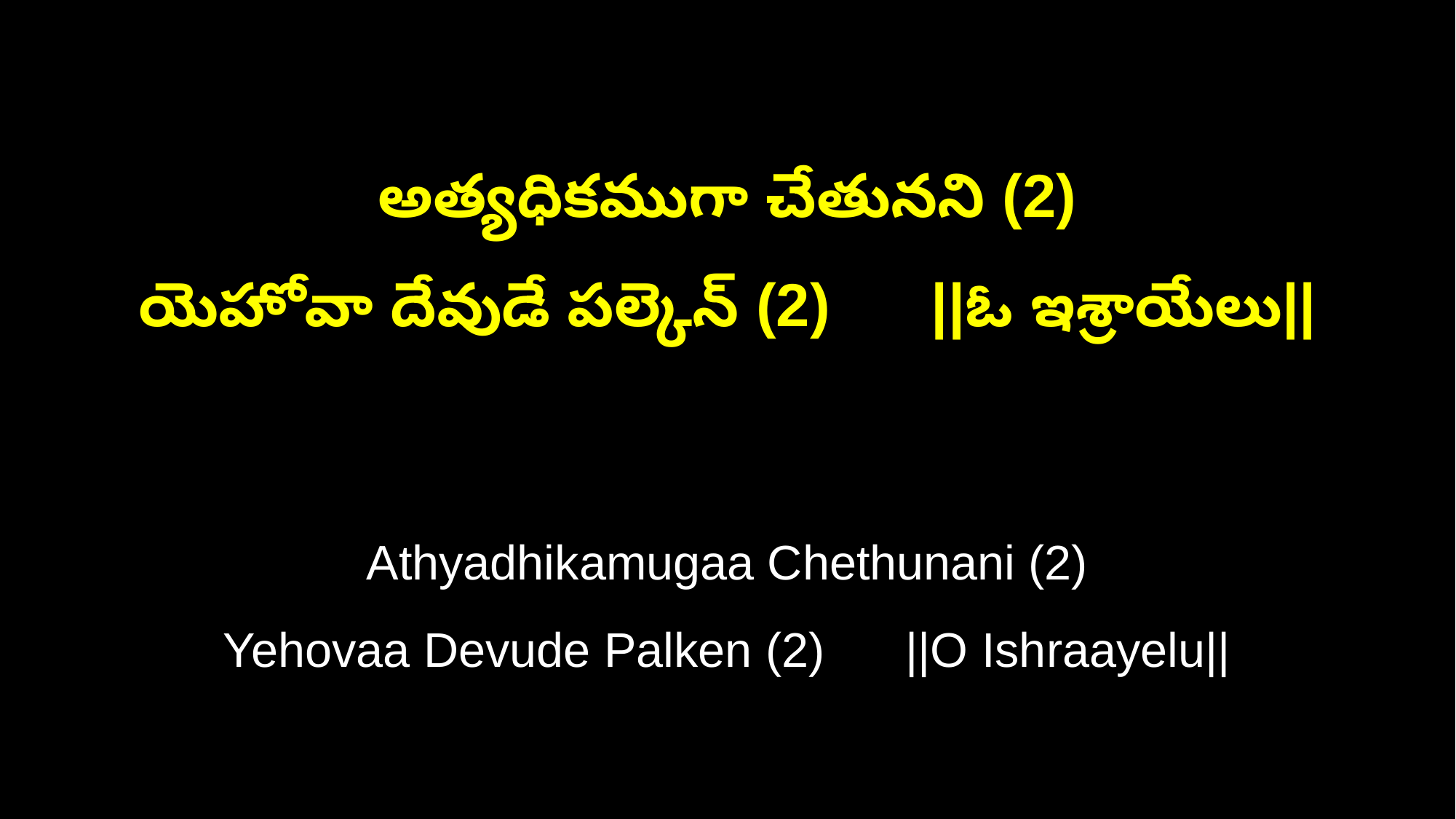

అత్యధికముగా చేతునని (2)
యెహోవా దేవుడే పల్కెన్ (2)      ||ఓ ఇశ్రాయేలు||
Athyadhikamugaa Chethunani (2)
Yehovaa Devude Palken (2)      ||O Ishraayelu||